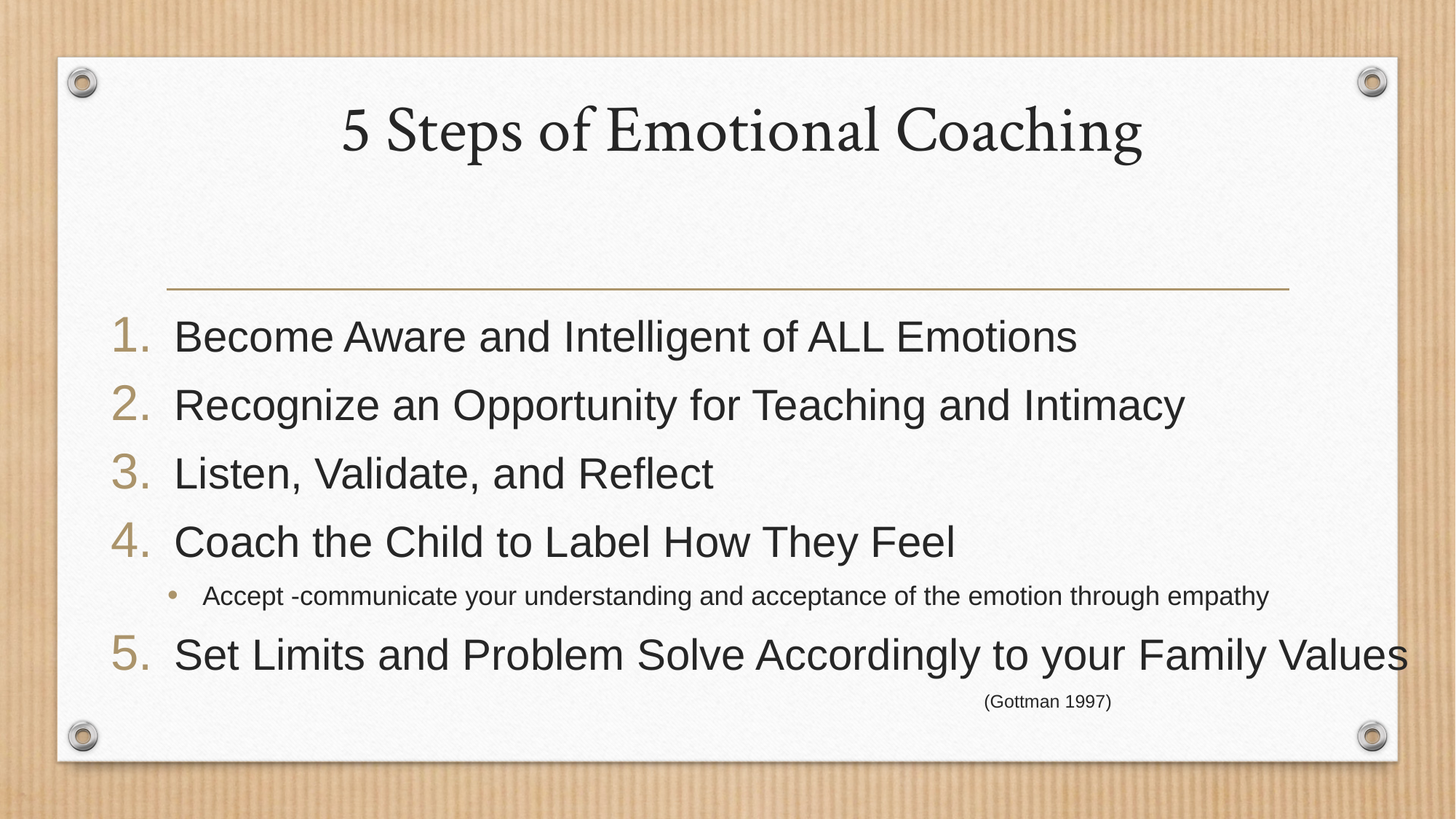

# 5 Steps of Emotional Coaching

Become Aware and Intelligent of ALL Emotions
Recognize an Opportunity for Teaching and Intimacy
Listen, Validate, and Reflect
Coach the Child to Label How They Feel
Accept -communicate your understanding and acceptance of the emotion through empathy
Set Limits and Problem Solve Accordingly to your Family Values
										(Gottman 1997)